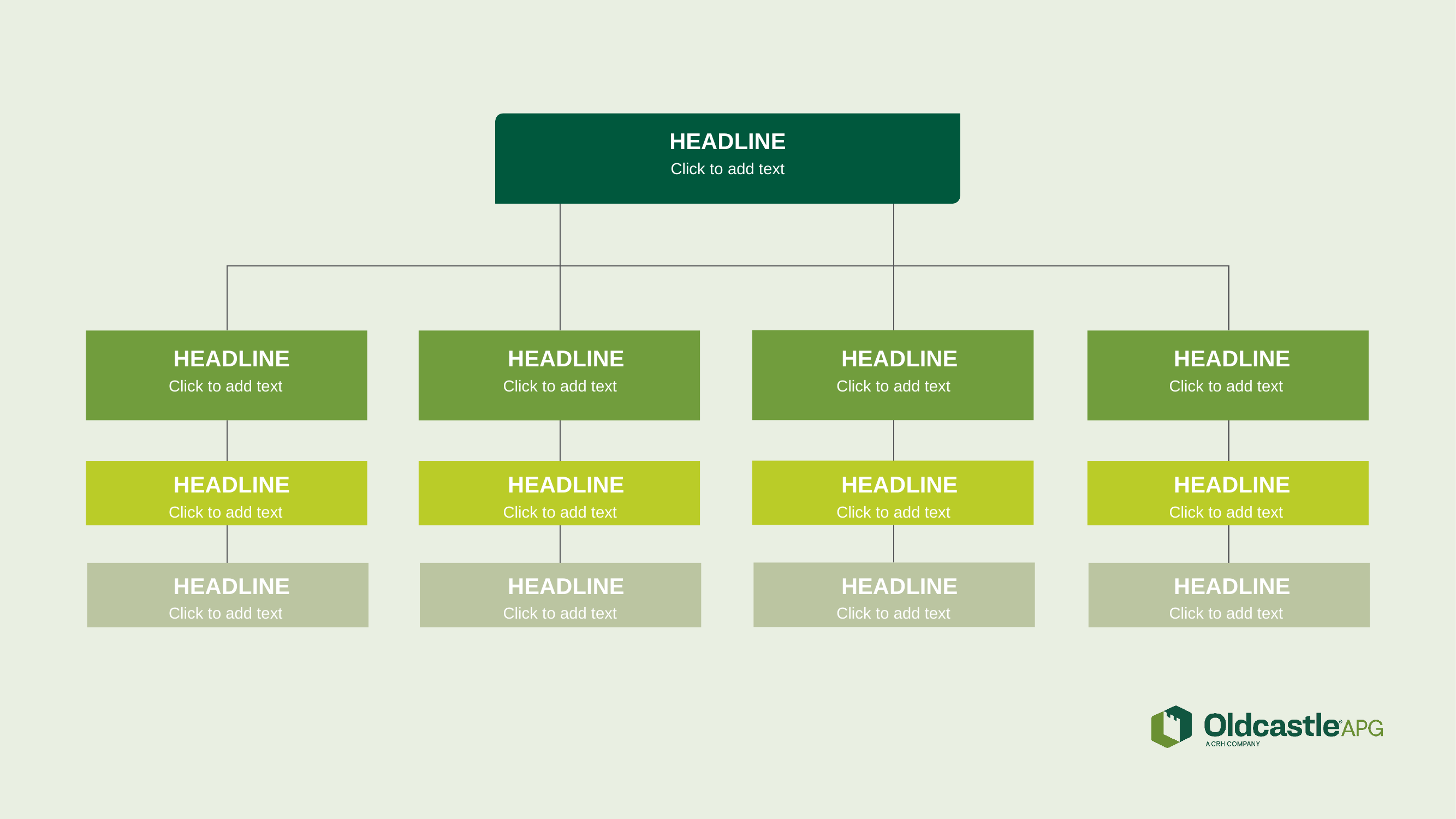

HEADLINE
Click to add text

HEADLINE
HEADLINE
HEADLINE
HEADLINE
Click to add text
Click to add text
Click to add text
Click to add text

HEADLINE
HEADLINE
HEADLINE
HEADLINE
Click to add text
Click to add text
Click to add text
Click to add text

HEADLINE
HEADLINE
HEADLINE
HEADLINE
Click to add text
Click to add text
Click to add text
Click to add text